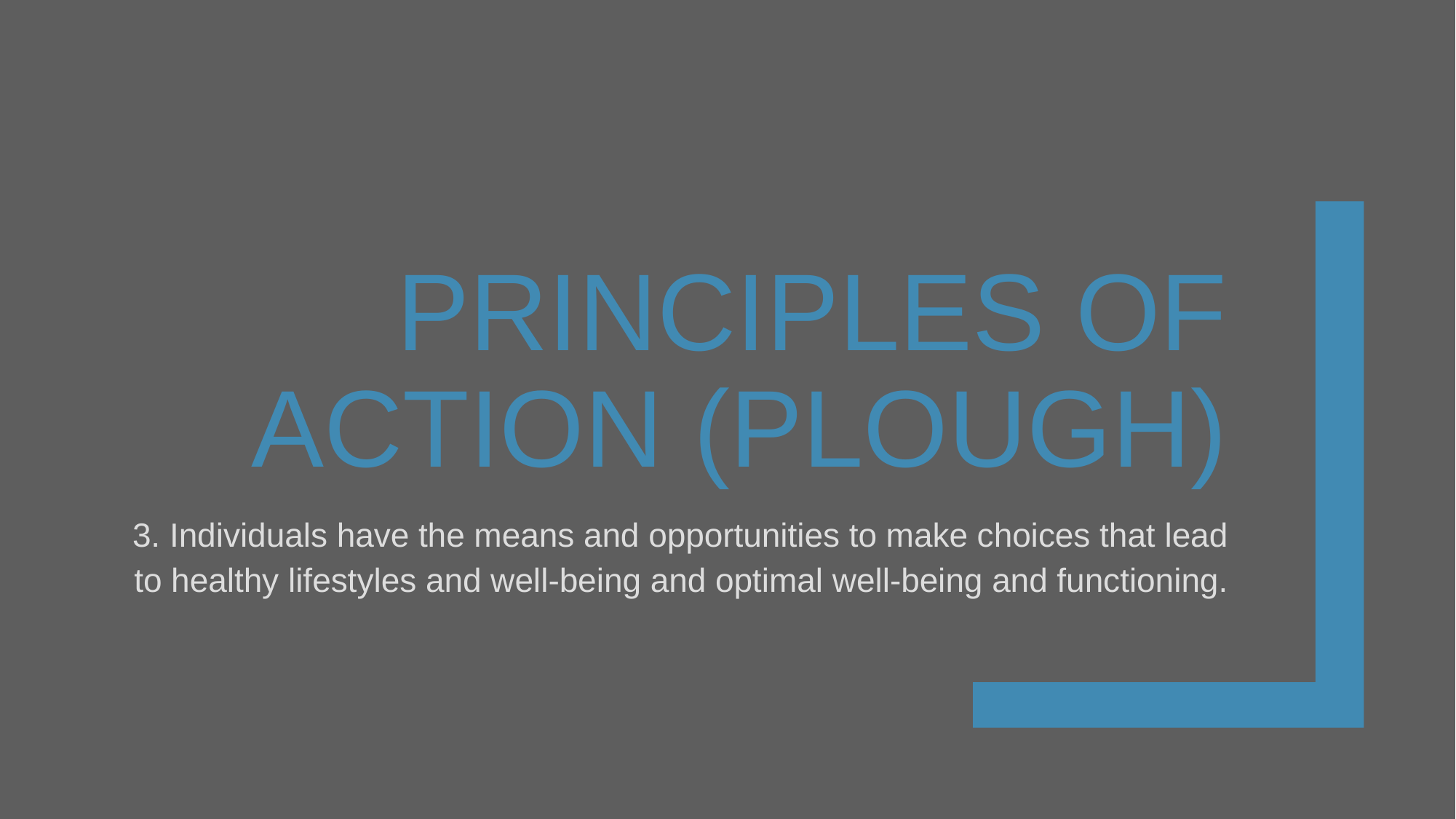

# Principles of Action (Plough)
3. Individuals have the means and opportunities to make choices that lead to healthy lifestyles and well-being and optimal well-being and functioning.